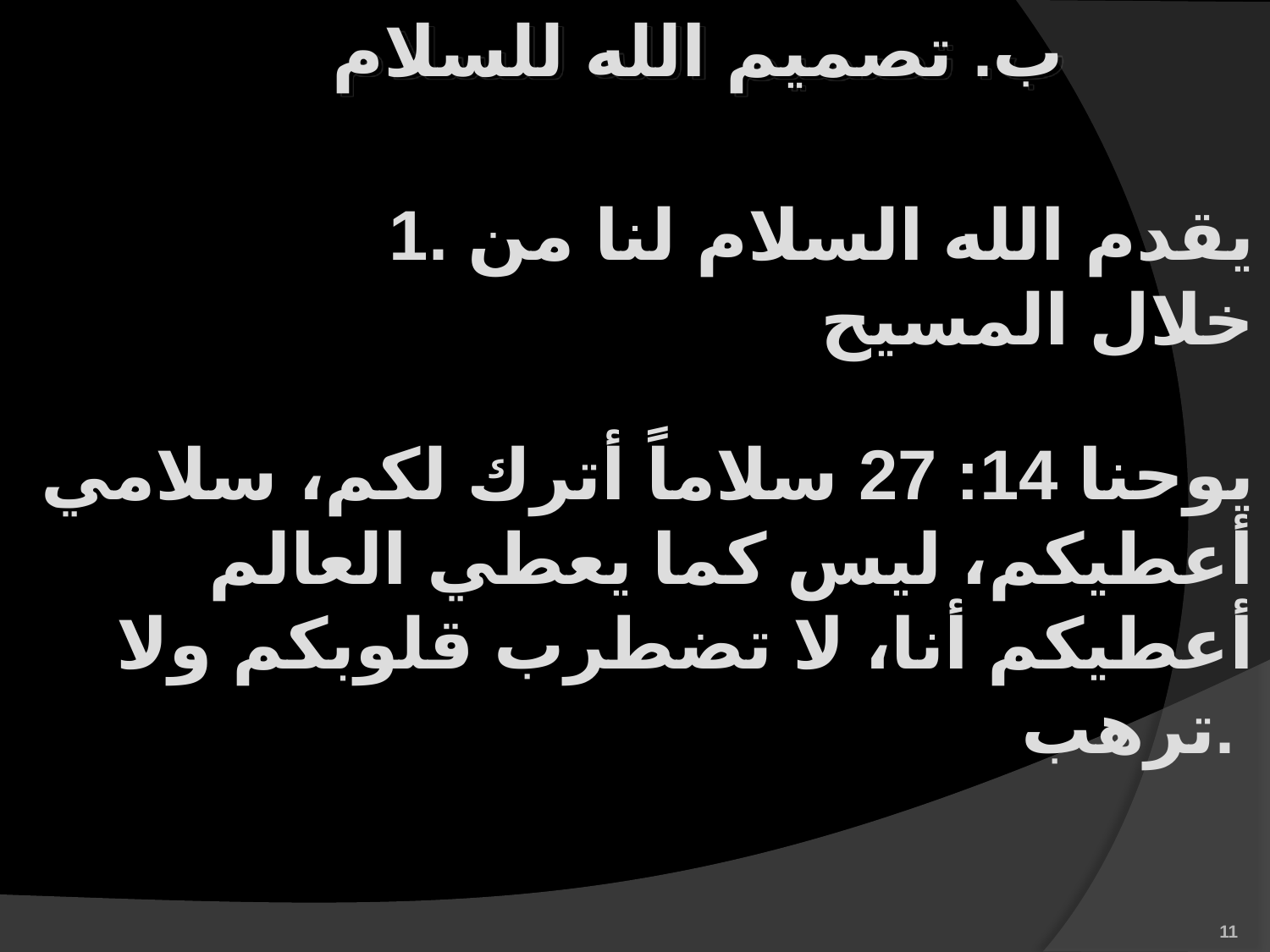

ب. تصميم الله للسلام
1. يقدم الله السلام لنا من خلال المسيح
يوحنا 14: 27 سلاماً أترك لكم، سلامي أعطيكم، ليس كما يعطي العالم أعطيكم أنا، لا تضطرب قلوبكم ولا ترهب.
11